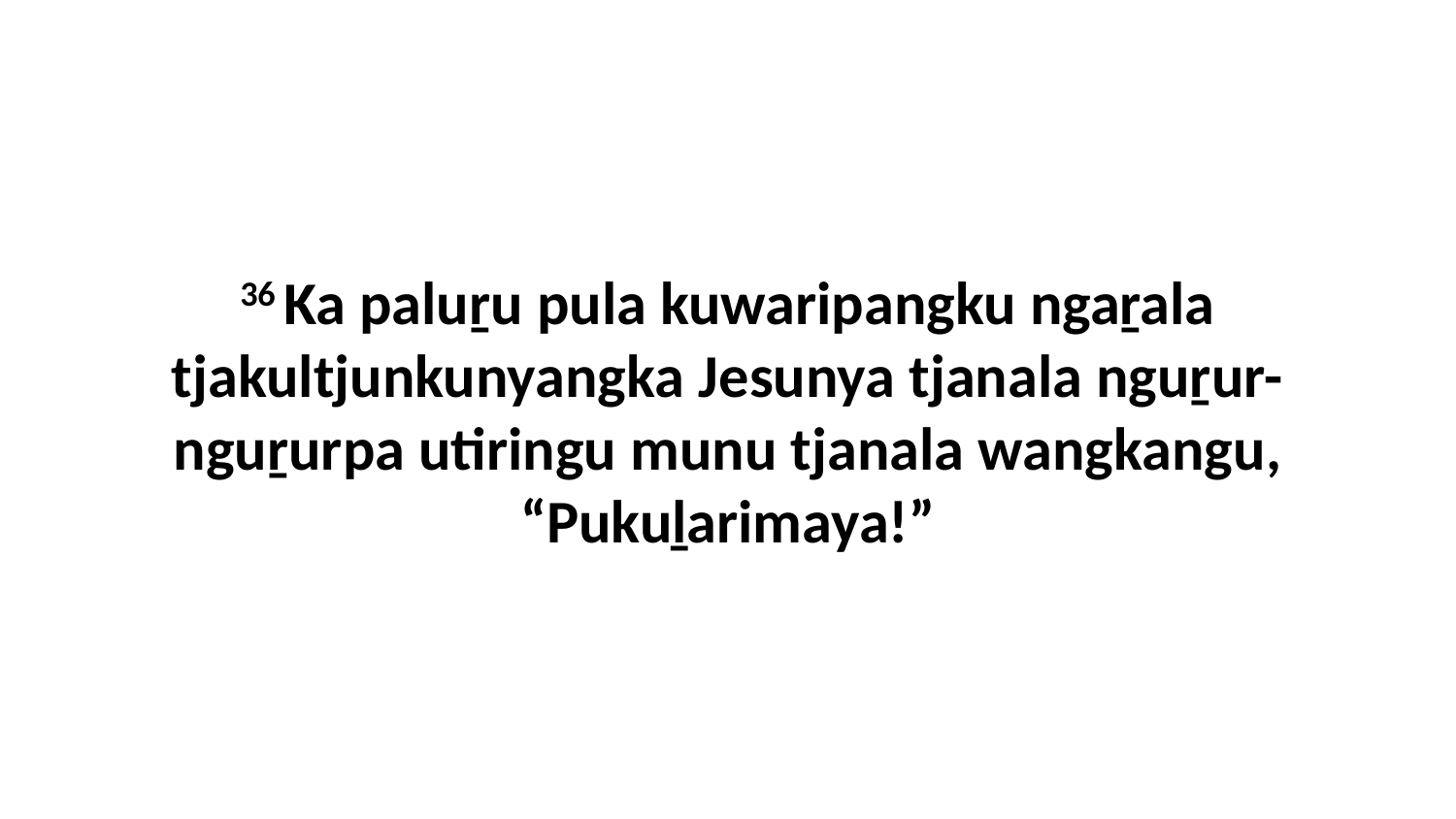

36 Ka paluṟu pula kuwaripangku ngaṟala tjakultjunkunyangka Jesunya tjanala nguṟur-nguṟurpa utiringu munu tjanala wangkangu, “Pukuḻarimaya!”